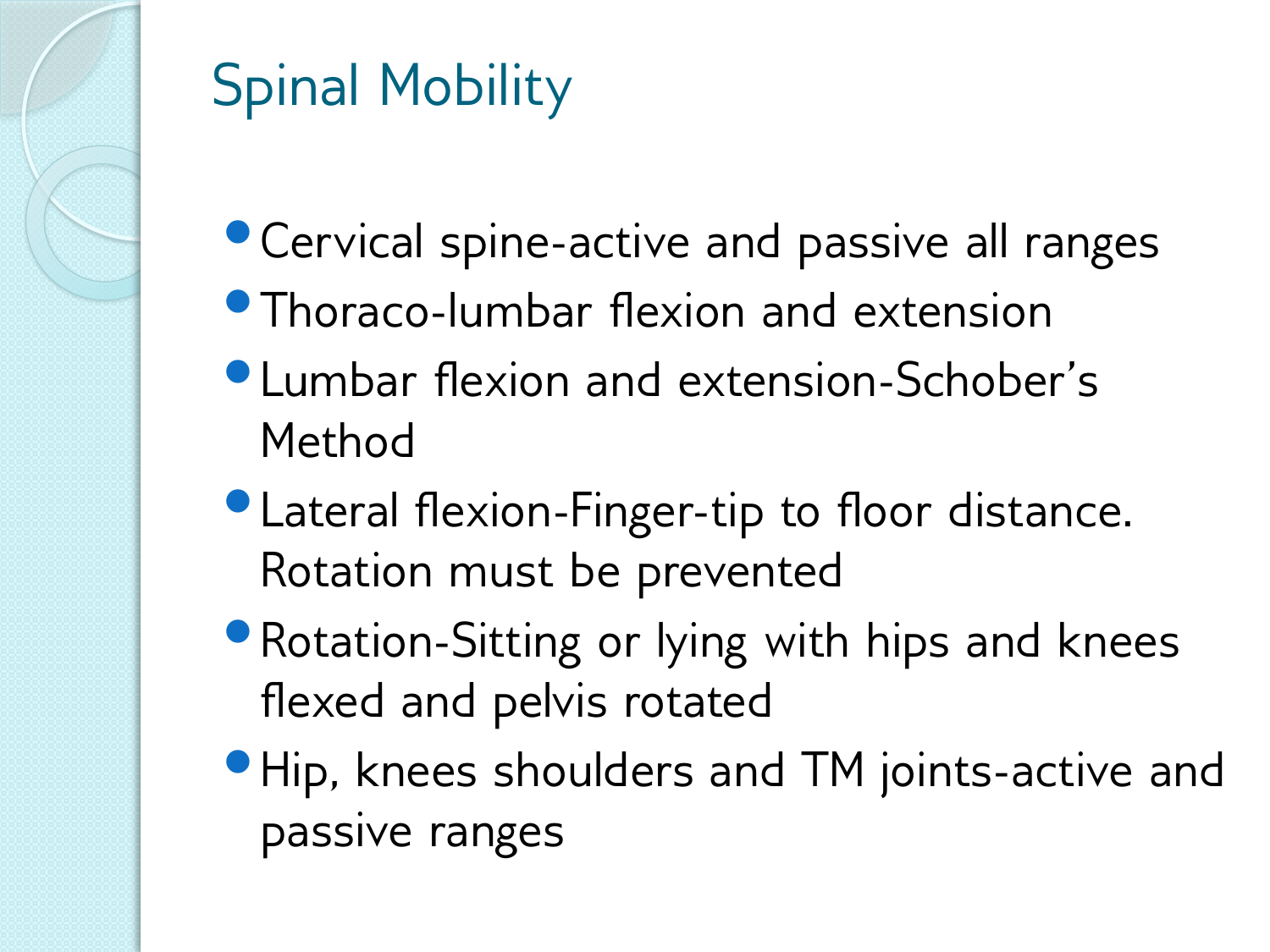

# Spinal Mobility
Cervical spine-active and passive all ranges
Thoraco-lumbar flexion and extension
Lumbar flexion and extension-Schober’s Method
Lateral flexion-Finger-tip to floor distance. Rotation must be prevented
Rotation-Sitting or lying with hips and knees flexed and pelvis rotated
Hip, knees shoulders and TM joints-active and passive ranges